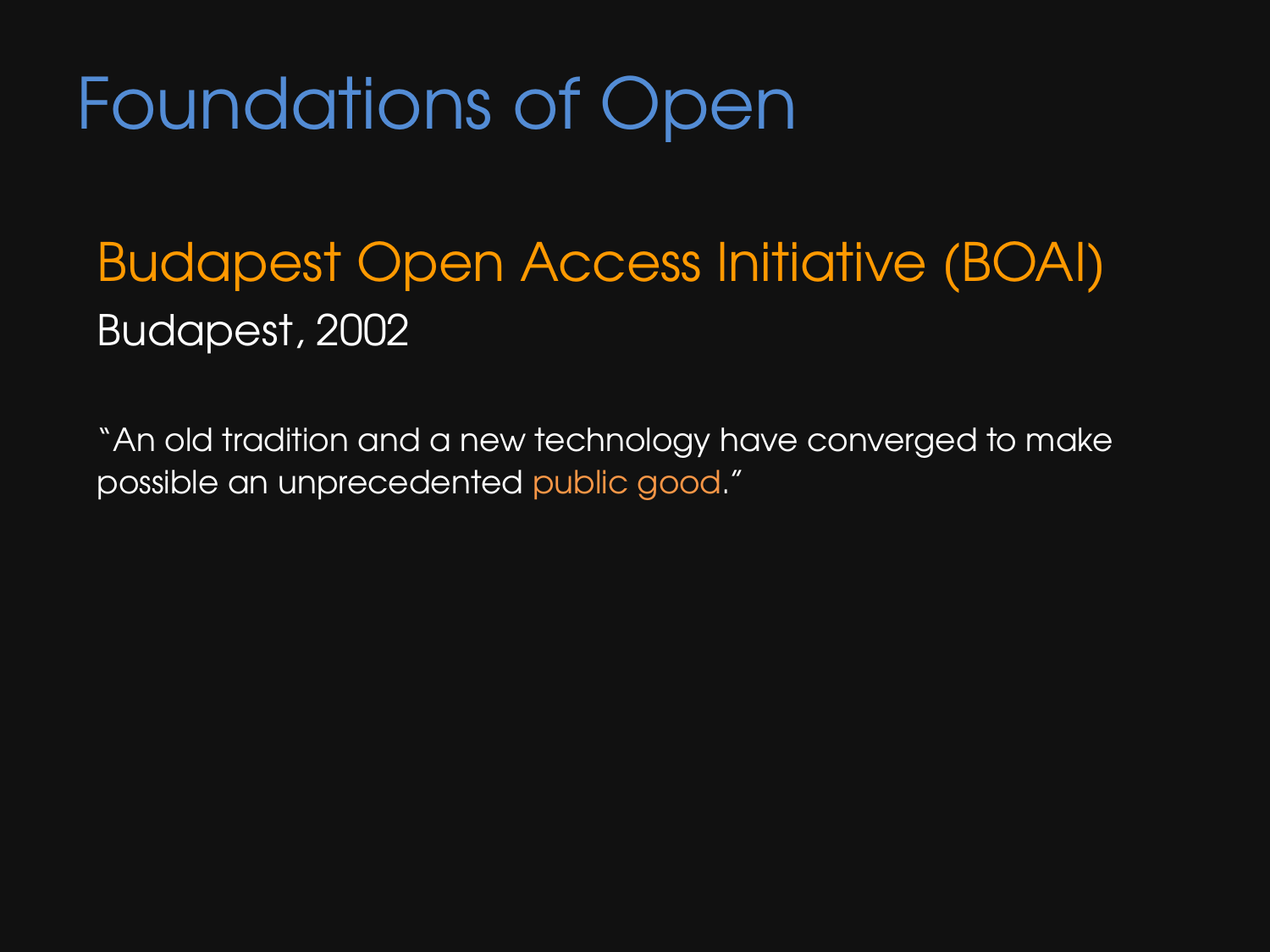

# Foundations of Open
Budapest Open Access Initiative (BOAI)
Budapest, 2002

“An old tradition and a new technology have converged to make possible an unprecedented public good.”